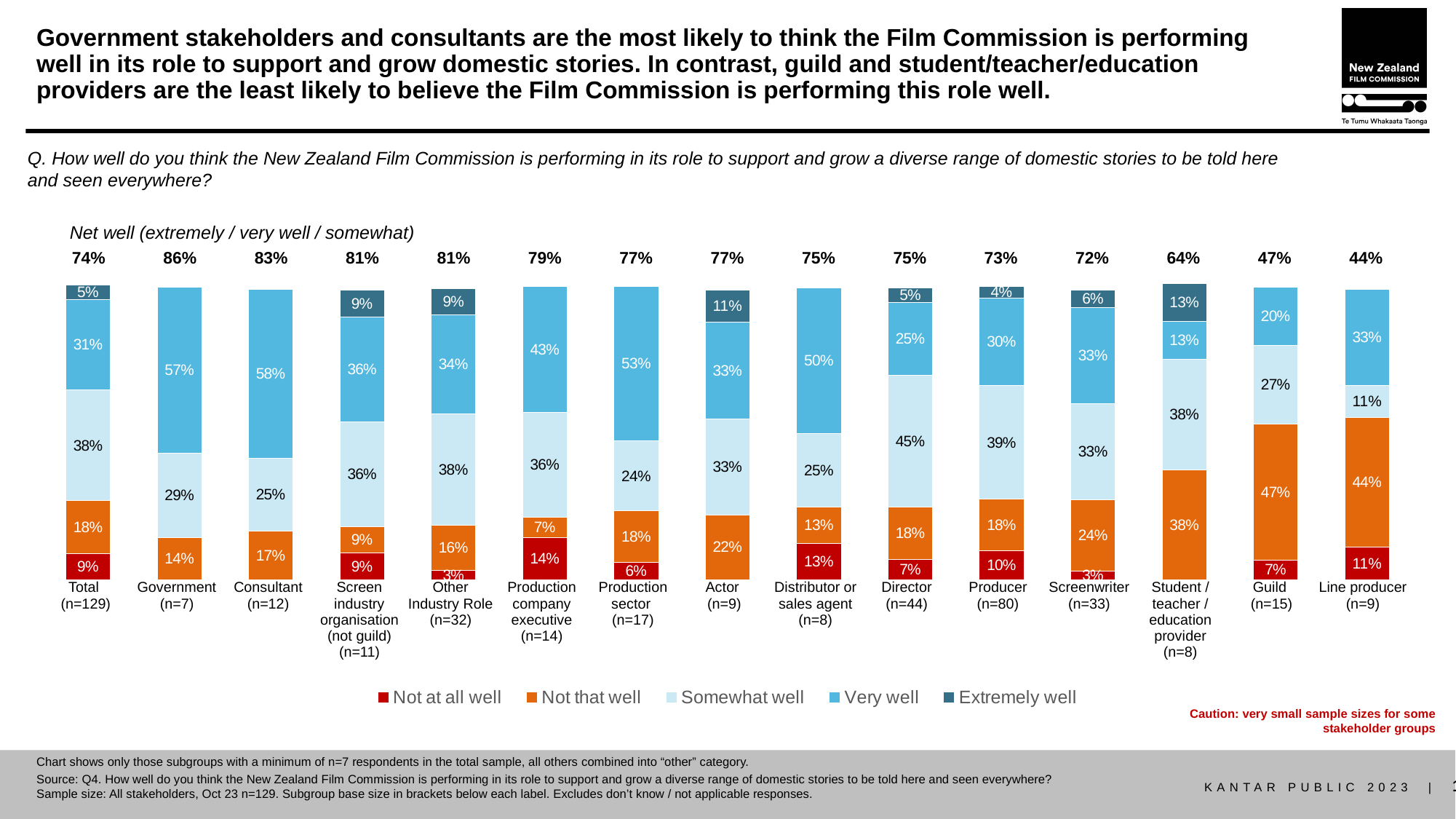

# Government stakeholders and consultants are the most likely to think the Film Commission is performing well in its role to support and grow domestic stories. In contrast, guild and student/teacher/education providers are the least likely to believe the Film Commission is performing this role well.
Q. How well do you think the New Zealand Film Commission is performing in its role to support and grow a diverse range of domestic stories to be told here and seen everywhere?

### Chart

| Category | Not at all well | Not that well | Somewhat well | Very well | Extremely well |
|---|---|---|---|---|---|
| Total (n=129) | 0.09 | 0.18 | 0.38 | 0.31 | 0.05 |
| Government (incl. Central, Local, Regional film office) (n=7) | None | 0.1428571428571 | 0.29 | 0.57 | None |
| Consultant (n=12) | None | 0.1666666666667 | 0.25 | 0.58 | None |
| Screen industry organisation (not guild) (n=11) | 0.09090909090909 | 0.09090909090909 | 0.36 | 0.36 | 0.09 |
| Other Industry Role (n=32) | 0.03125 | 0.15625 | 0.38 | 0.34 | 0.09 |
| Production company executive (n=14) | 0.1428571428571 | 0.07142857142857 | 0.36 | 0.43 | None |
| Production sector (n=17) | 0.05882352941176 | 0.1764705882353 | 0.24 | 0.53 | None |
| Actor (n=9) | None | 0.2222222222222 | 0.33 | 0.33 | 0.11 |
| Distributor or sales agent (n=8) | 0.125 | 0.125 | 0.25 | 0.5 | None |
| Director (n=44) | 0.06818181818182 | 0.1818181818182 | 0.45 | 0.25 | 0.05 |
| Producer (n=80) | 0.1 | 0.175 | 0.39 | 0.3 | 0.04 |
| Screenwriter (n=33) | 0.03030303030303 | 0.2424242424242 | 0.33 | 0.33 | 0.06 |
| Student / teacher / education provider (n=8) | None | 0.375 | 0.38 | 0.13 | 0.13 |
| Guild (n=15) | 0.06666666666667 | 0.4666666666667 | 0.27 | 0.2 | None |
| Line producer (n=9) | 0.1111111111111 | 0.4444444444444 | 0.11 | 0.33 | None |
Net well (extremely / very well / somewhat)
| 74% | 86% | 83% | 81% | 81% | 79% | 77% | 77% | 75% | 75% | 73% | 72% | 64% | 47% | 44% |
| --- | --- | --- | --- | --- | --- | --- | --- | --- | --- | --- | --- | --- | --- | --- |
| Total (n=129) | Government (n=7) | Consultant (n=12) | Screen industry organisation (not guild) (n=11) | Other Industry Role (n=32) | Production company executive (n=14) | Production sector (n=17) | Actor (n=9) | Distributor or sales agent (n=8) | Director (n=44) | Producer (n=80) | Screenwriter (n=33) | Student / teacher / education provider (n=8) | Guild (n=15) | Line producer (n=9) |
| --- | --- | --- | --- | --- | --- | --- | --- | --- | --- | --- | --- | --- | --- | --- |
Caution: very small sample sizes for some stakeholder groups
Chart shows only those subgroups with a minimum of n=7 respondents in the total sample, all others combined into “other” category.
Source: Q4. How well do you think the New Zealand Film Commission is performing in its role to support and grow a diverse range of domestic stories to be told here and seen everywhere?
Sample size: All stakeholders, Oct 23 n=129. Subgroup base size in brackets below each label. Excludes don’t know / not applicable responses.